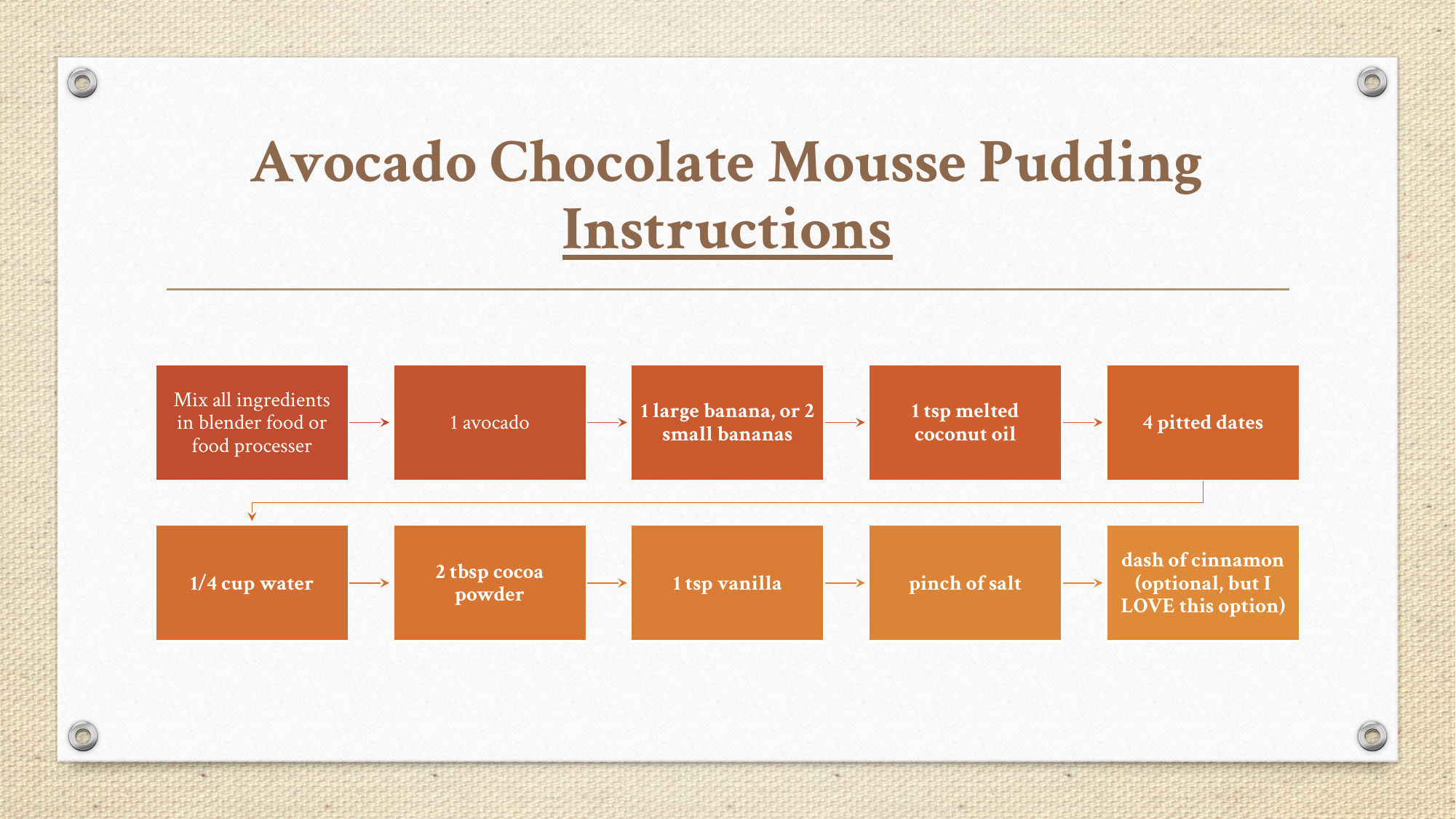

# Avocado Chocolate Mousse Pudding Instructions

Mix all ingredients in blender food or food processer

1 avocado

1 large banana, or 2 small bananas

1 tsp melted coconut oil

4 pitted dates

1/4 cup water

2 tbsp cocoa powder

1 tsp vanilla

pinch of salt

dash of cinnamon (optional, but I LOVE this option)